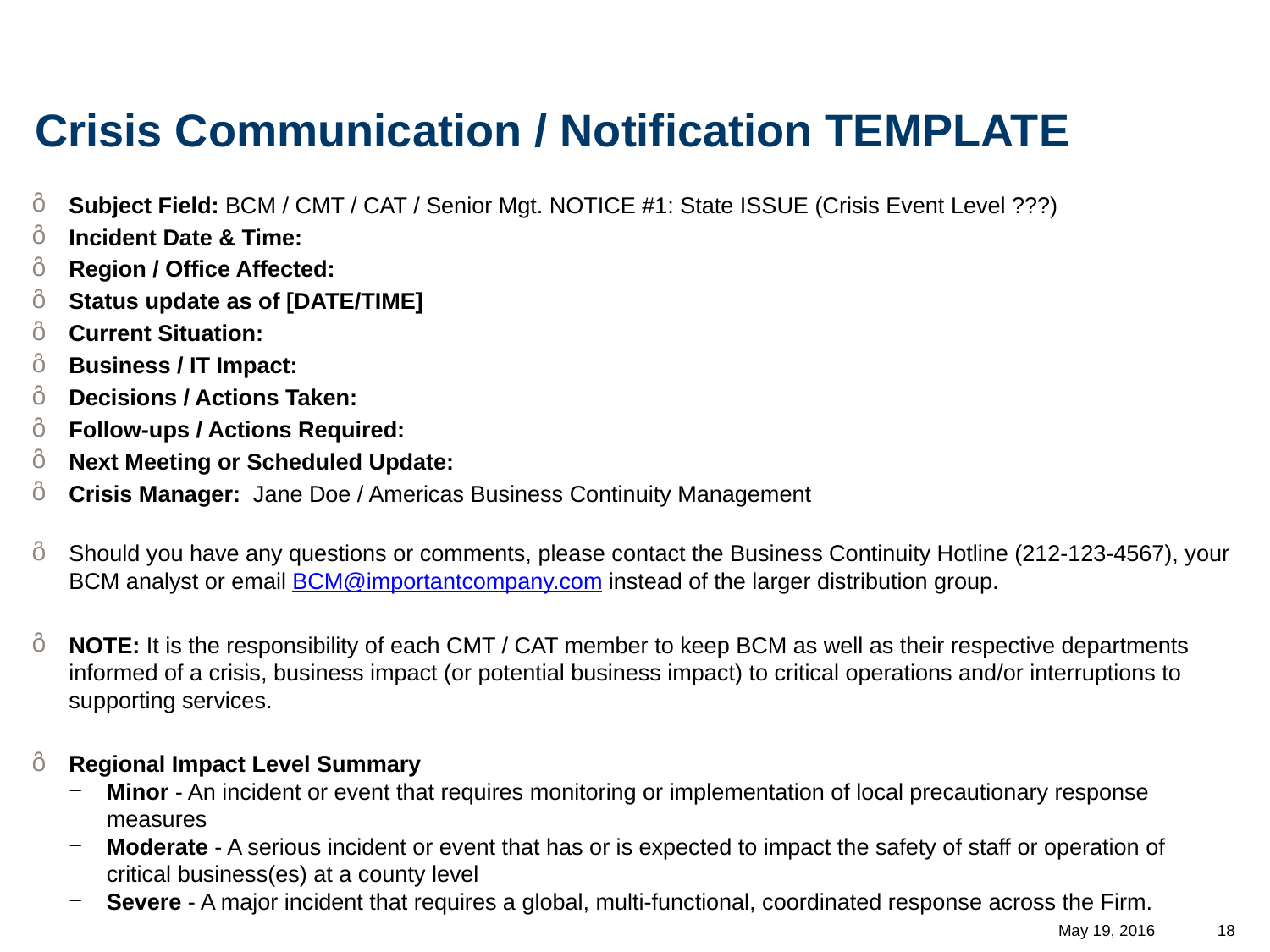

# Crisis Communication / Notification TEMPLATE
Subject Field: BCM / CMT / CAT / Senior Mgt. NOTICE #1: State ISSUE (Crisis Event Level ???)
Incident Date & Time:
Region / Office Affected:
Status update as of [DATE/TIME]
Current Situation:
Business / IT Impact:
Decisions / Actions Taken:
Follow-ups / Actions Required:
Next Meeting or Scheduled Update:
Crisis Manager:  Jane Doe / Americas Business Continuity Management

Should you have any questions or comments, please contact the Business Continuity Hotline (212-123-4567), your BCM analyst or email BCM@importantcompany.com instead of the larger distribution group.

NOTE: It is the responsibility of each CMT / CAT member to keep BCM as well as their respective departments informed of a crisis, business impact (or potential business impact) to critical operations and/or interruptions to supporting services.

Regional Impact Level Summary
Minor - An incident or event that requires monitoring or implementation of local precautionary response measures
Moderate - A serious incident or event that has or is expected to impact the safety of staff or operation of critical business(es) at a county level
Severe - A major incident that requires a global, multi-functional, coordinated response across the Firm.
18
May 19, 2016